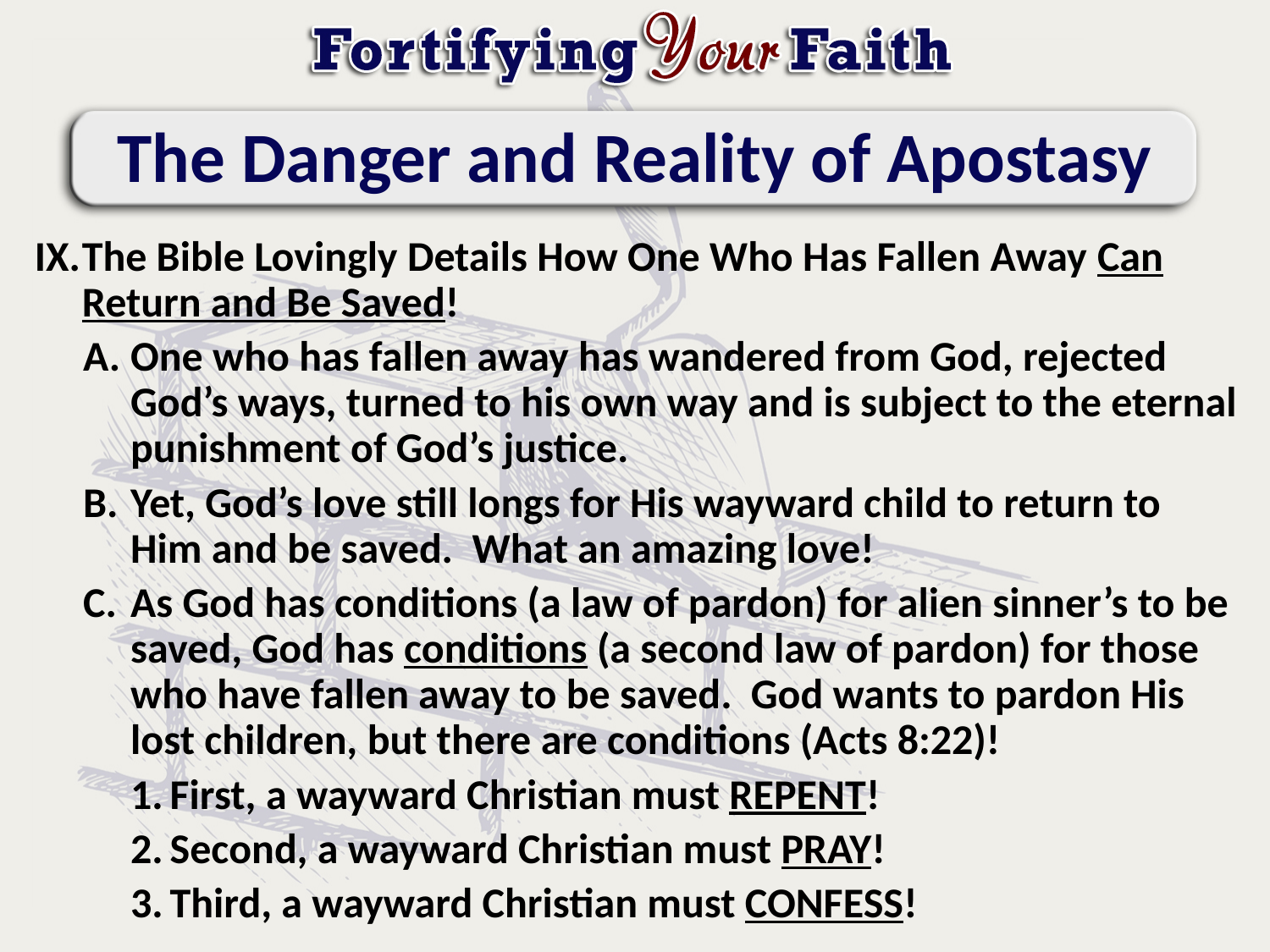

# The Danger and Reality of Apostasy
The Bible Lovingly Details How One Who Has Fallen Away Can Return and Be Saved!
One who has fallen away has wandered from God, rejected God’s ways, turned to his own way and is subject to the eternal punishment of God’s justice.
Yet, God’s love still longs for His wayward child to return to Him and be saved.  What an amazing love!
As God has conditions (a law of pardon) for alien sinner’s to be saved, God has conditions (a second law of pardon) for those who have fallen away to be saved.  God wants to pardon His lost children, but there are conditions (Acts 8:22)!
First, a wayward Christian must REPENT!
Second, a wayward Christian must PRAY!
Third, a wayward Christian must CONFESS!